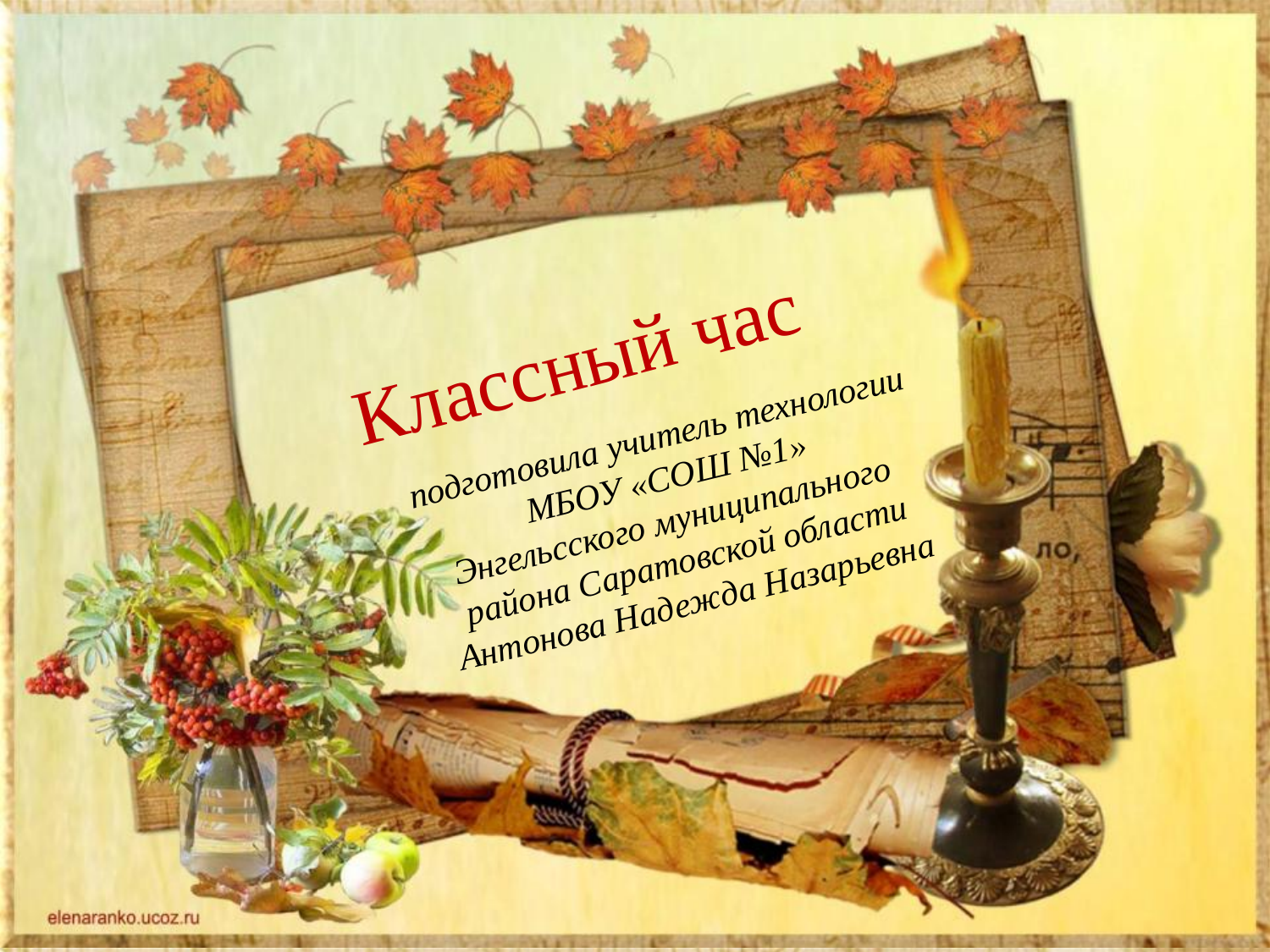

Классный час
подготовила учитель технологии
МБОУ «СОШ №1»
Энгельсского муниципального
района Саратовской области
Антонова Надежда Назарьевна